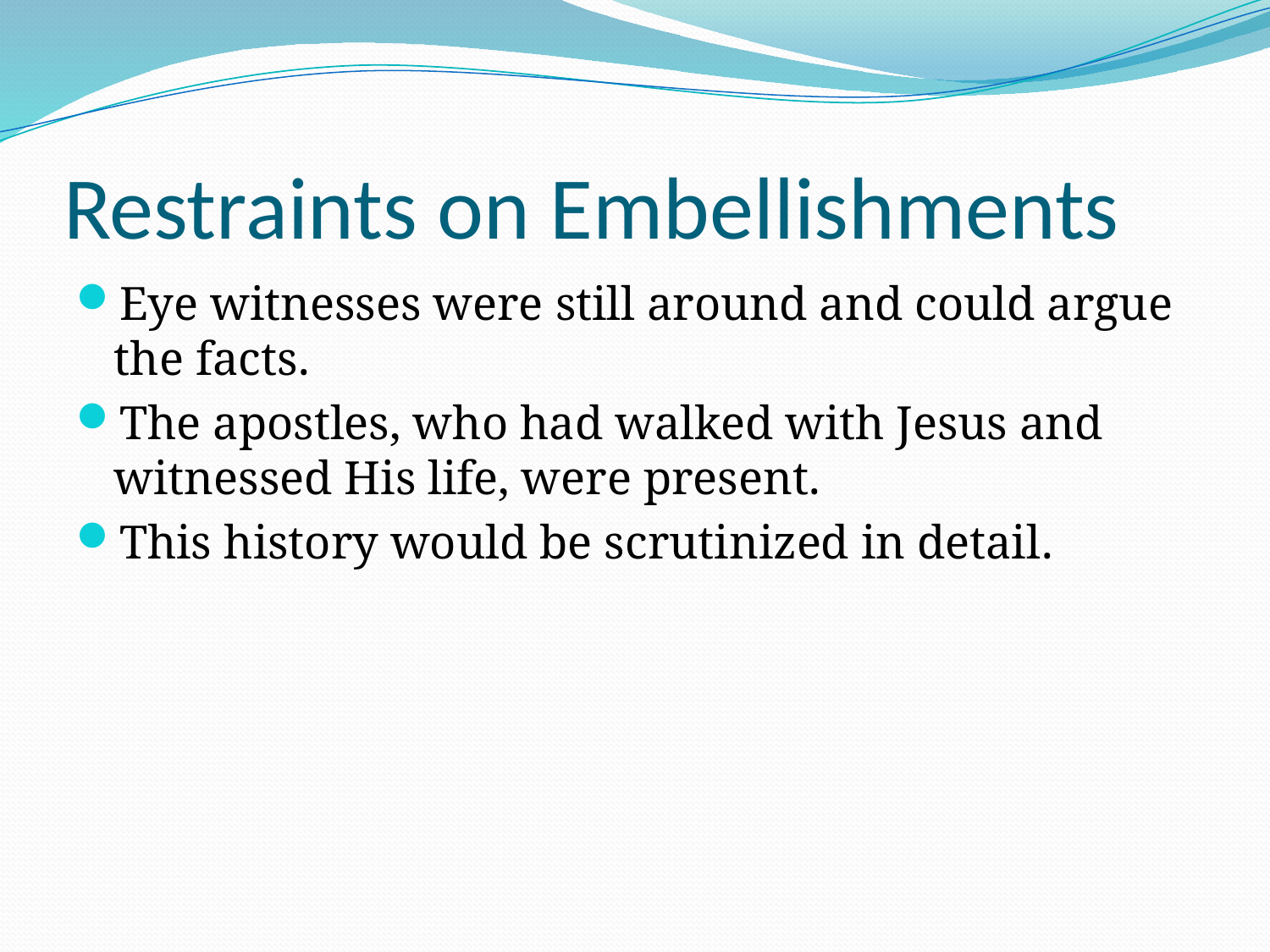

# Restraints on Embellishments
Eye witnesses were still around and could argue the facts.
The apostles, who had walked with Jesus and witnessed His life, were present.
This history would be scrutinized in detail.